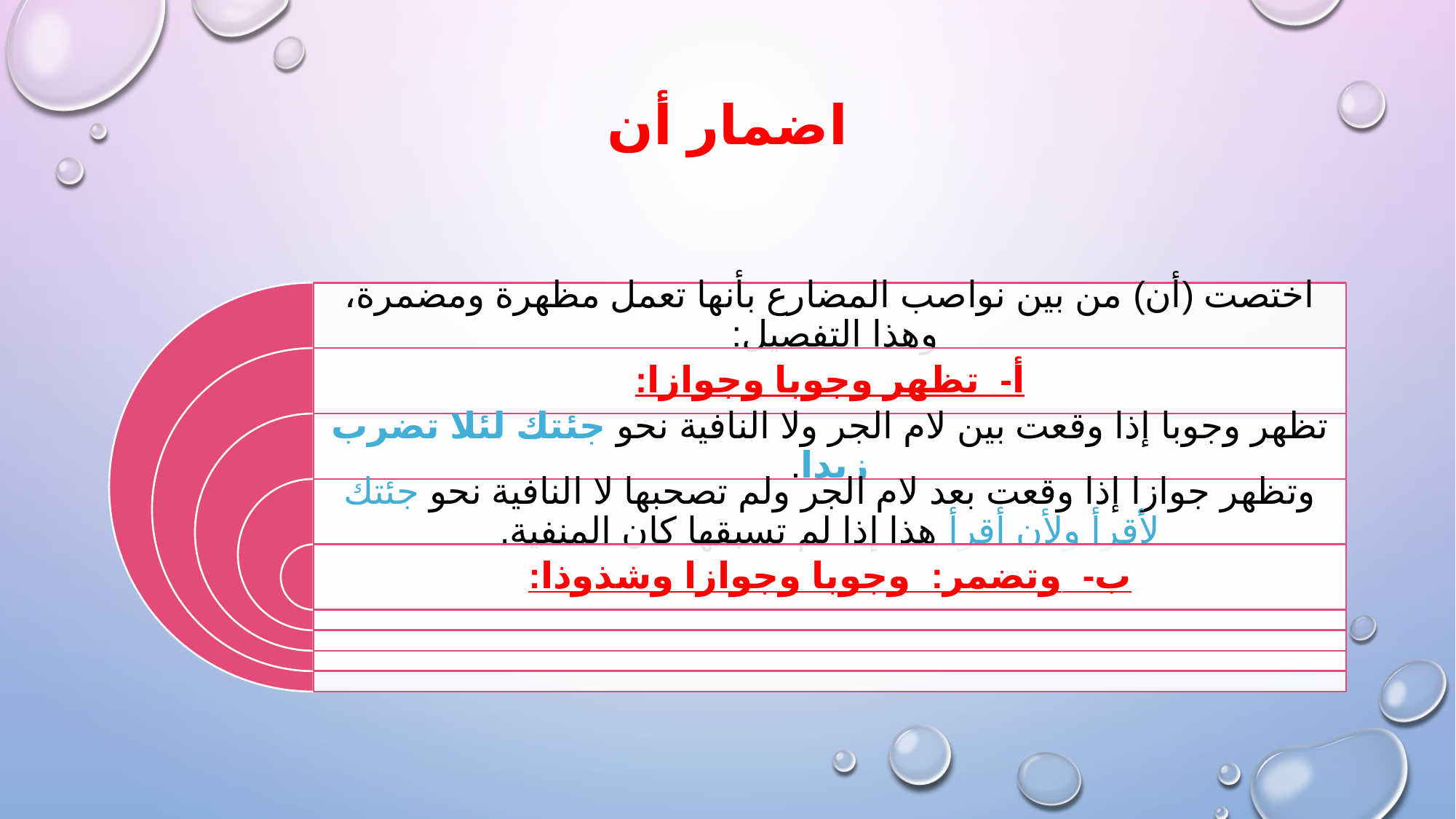

# اضمار أن
اختصت (أن) من بين نواصب المضارع بأنها تعمل مظهرة ومضمرة، وهذا التفصيل:
أ-  تظهر وجوبا وجوازا:
تظهر وجوبا إذا وقعت بين لام الجر ولا النافية نحو جئتك لئلا تضرب زيدا.
وتظهر جوازا إذا وقعت بعد لام الجر ولم تصحبها لا النافية نحو جئتك لأقرأ ولأن أقرأ هذا إذا لم تسبقها كان المنفية.
ب-  وتضمر:  وجوبا وجوازا وشذوذا: